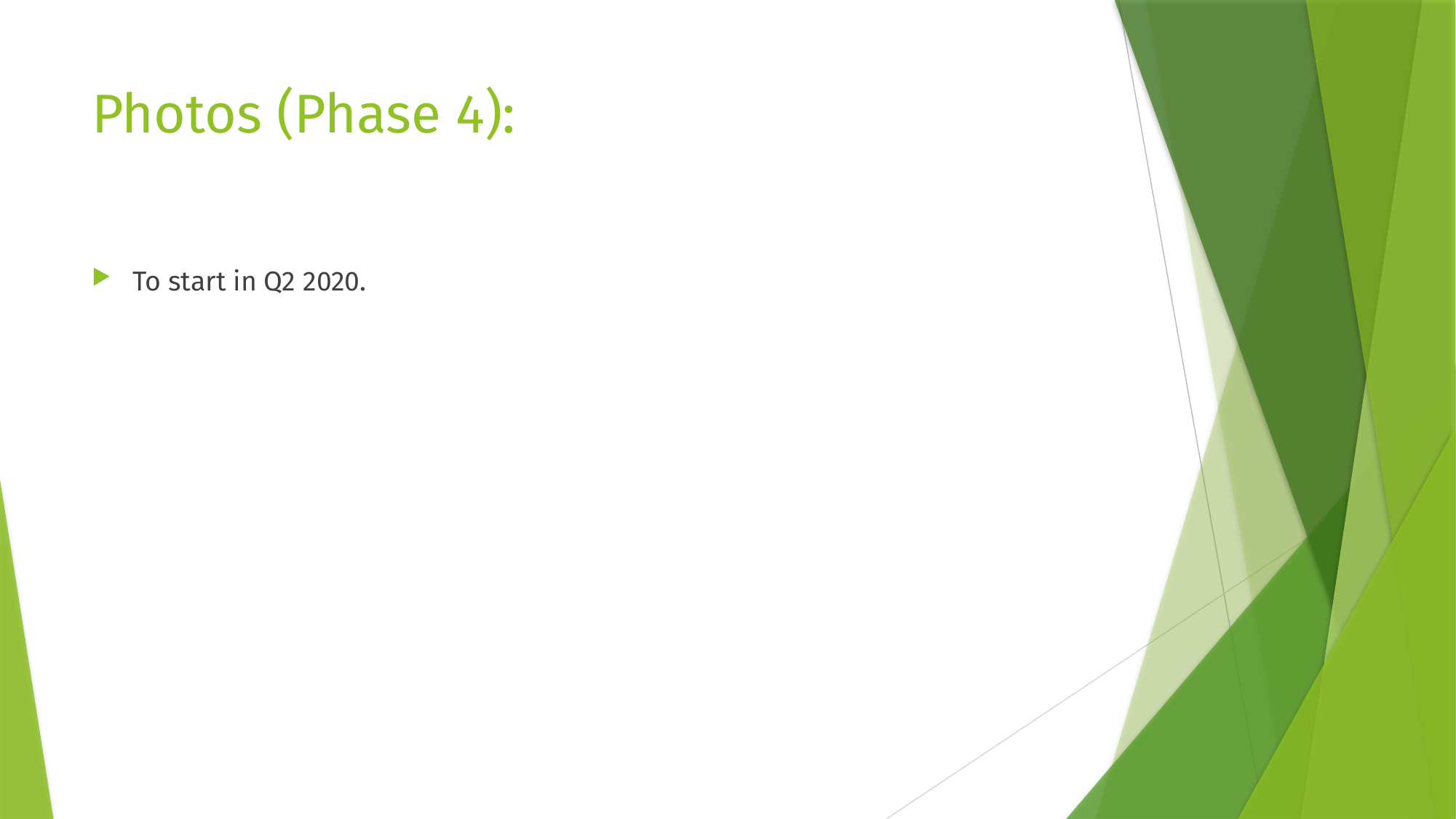

# Photos (Phase 4):
To start in Q2 2020.